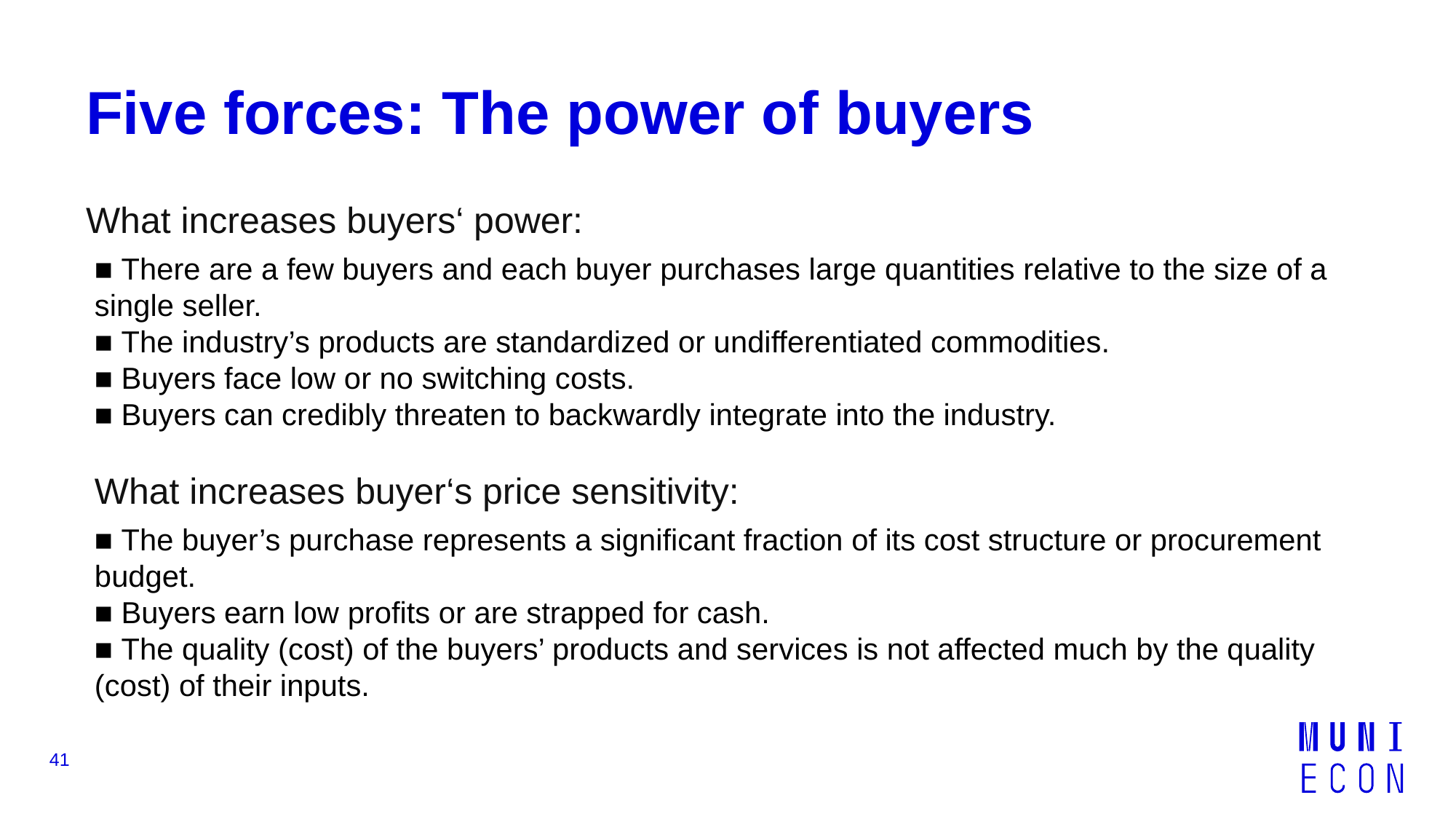

# Five forces: The power of buyers
What increases buyers‘ power:
■ There are a few buyers and each buyer purchases large quantities relative to the size of a
single seller.
■ The industry’s products are standardized or undifferentiated commodities.
■ Buyers face low or no switching costs.
■ Buyers can credibly threaten to backwardly integrate into the industry.

What increases buyer‘s price sensitivity:
■ The buyer’s purchase represents a significant fraction of its cost structure or procurement
budget.
■ Buyers earn low profits or are strapped for cash.
■ The quality (cost) of the buyers’ products and services is not affected much by the quality (cost) of their inputs.
41